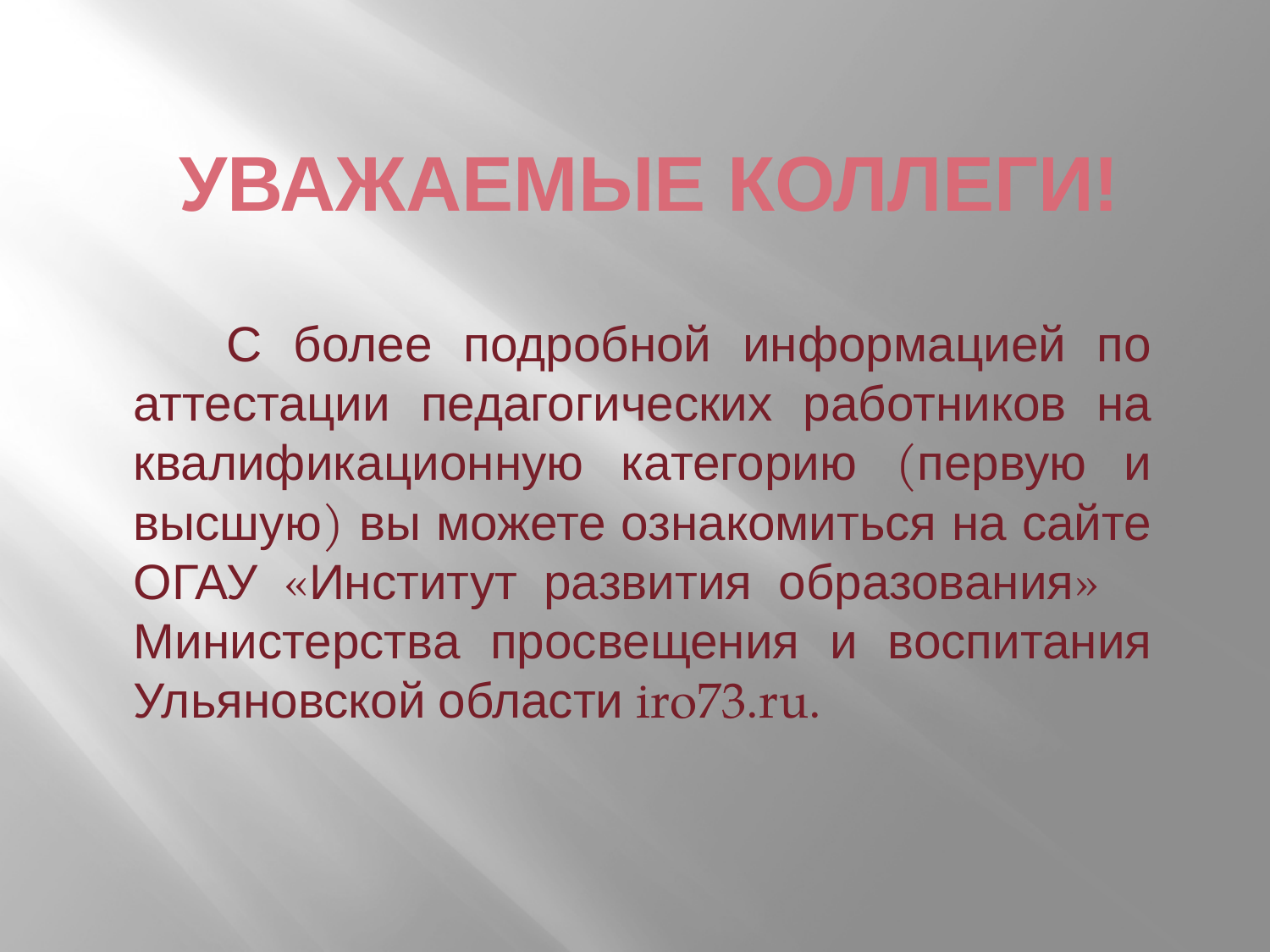

# УВАЖАЕМЫЕ КОЛЛЕГИ!
   С более подробной информацией по аттестации педагогических работников на квалификационную категорию (первую и высшую) вы можете ознакомиться на сайте ОГАУ «Институт развития образования»   Министерства просвещения и воспитания Ульяновской области iro73.ru.